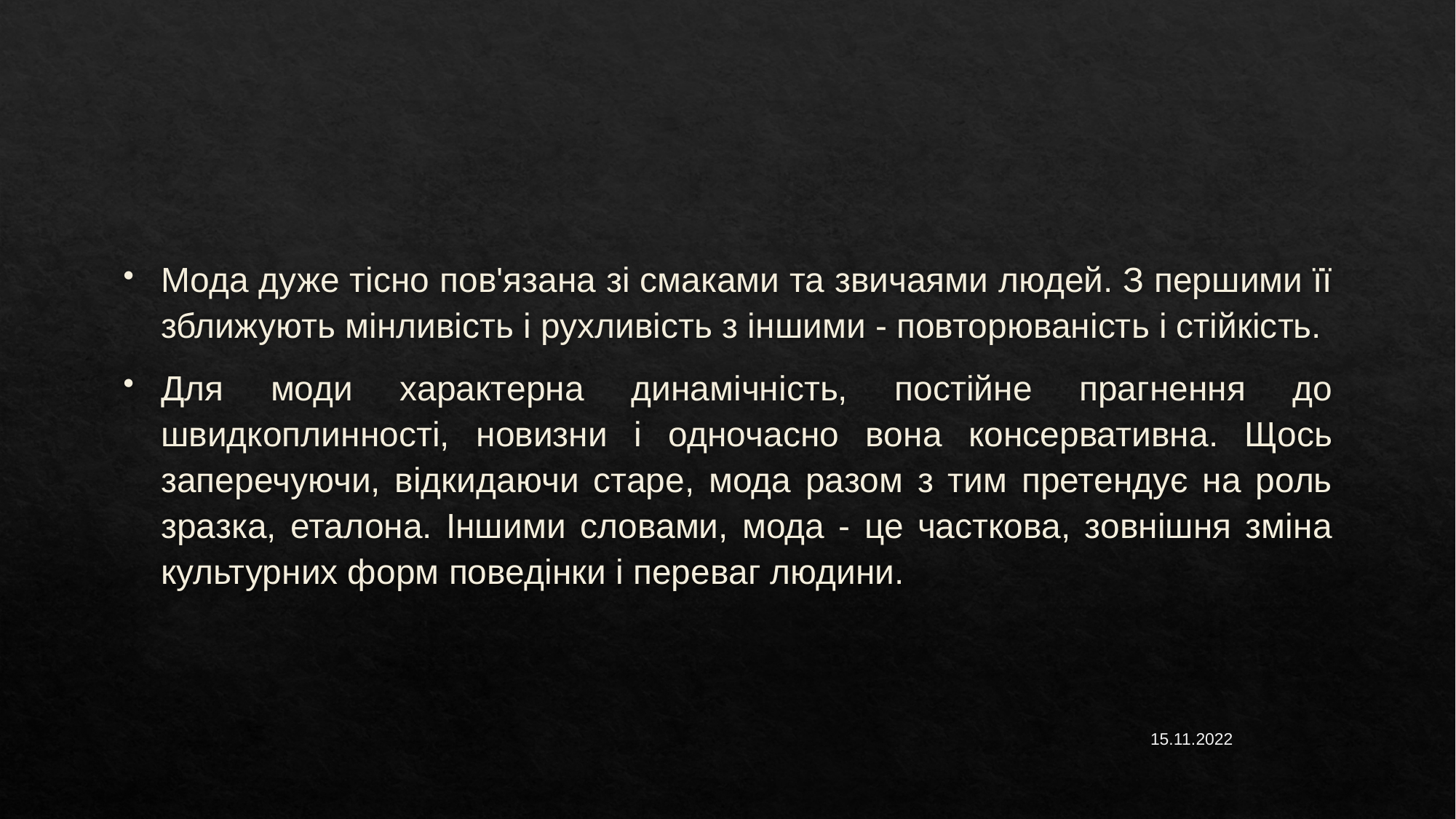

#
Мода дуже тісно пов'язана зі смаками та звичаями людей. З першими її зближують мінливість і рухливість з іншими - повторюваність і стійкість.
Для моди характерна динамічність, постійне прагнення до швидкоплинності, новизни і одночасно вона консервативна. Щось заперечуючи, відкидаючи старе, мода разом з тим претендує на роль зразка, еталона. Іншими словами, мода - це часткова, зовнішня зміна культурних форм поведінки і переваг людини.

15.11.2022